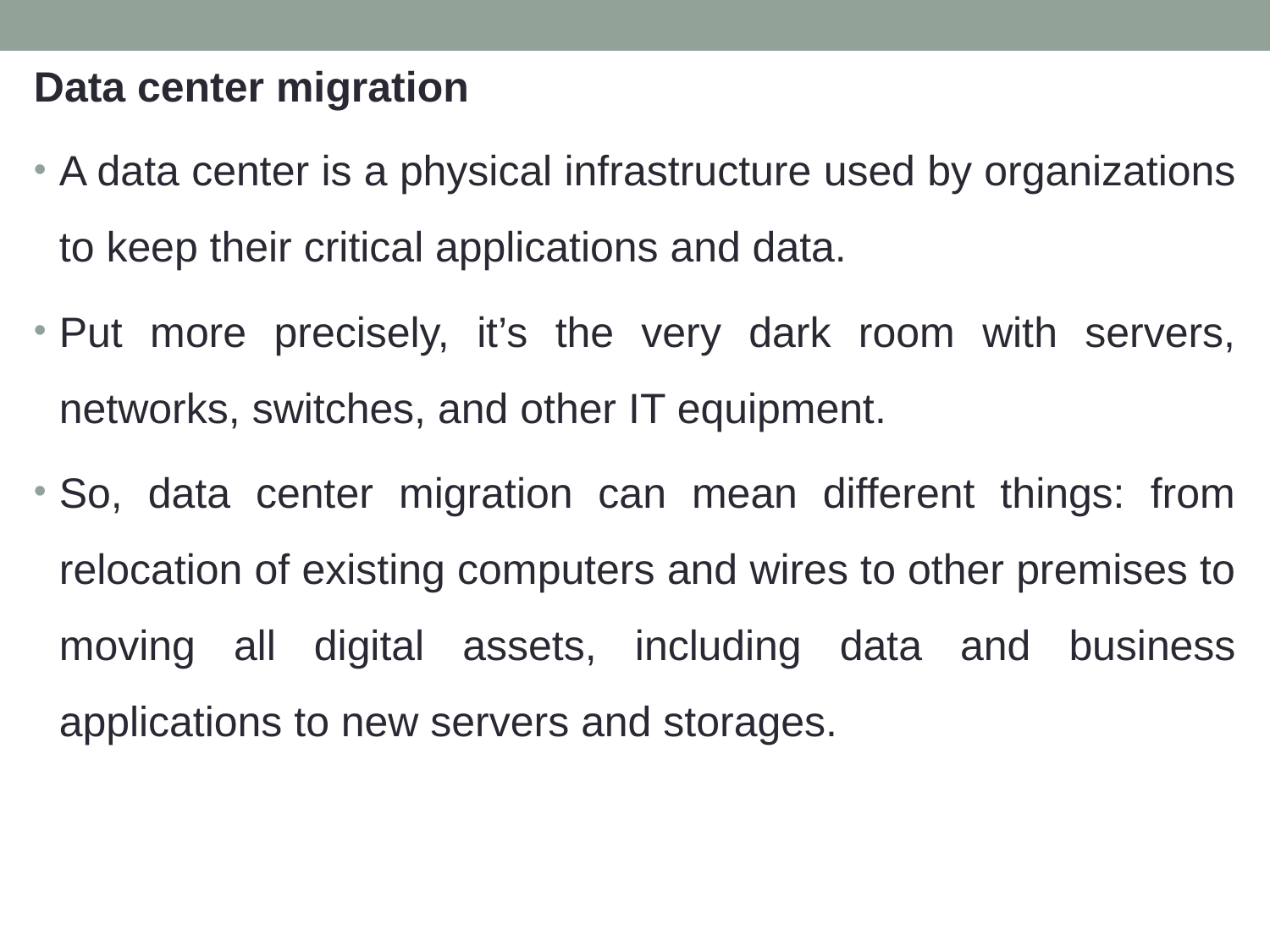

Data center migration
A data center is a physical infrastructure used by organizations to keep their critical applications and data.
Put more precisely, it’s the very dark room with servers, networks, switches, and other IT equipment.
So, data center migration can mean different things: from relocation of existing computers and wires to other premises to moving all digital assets, including data and business applications to new servers and storages.